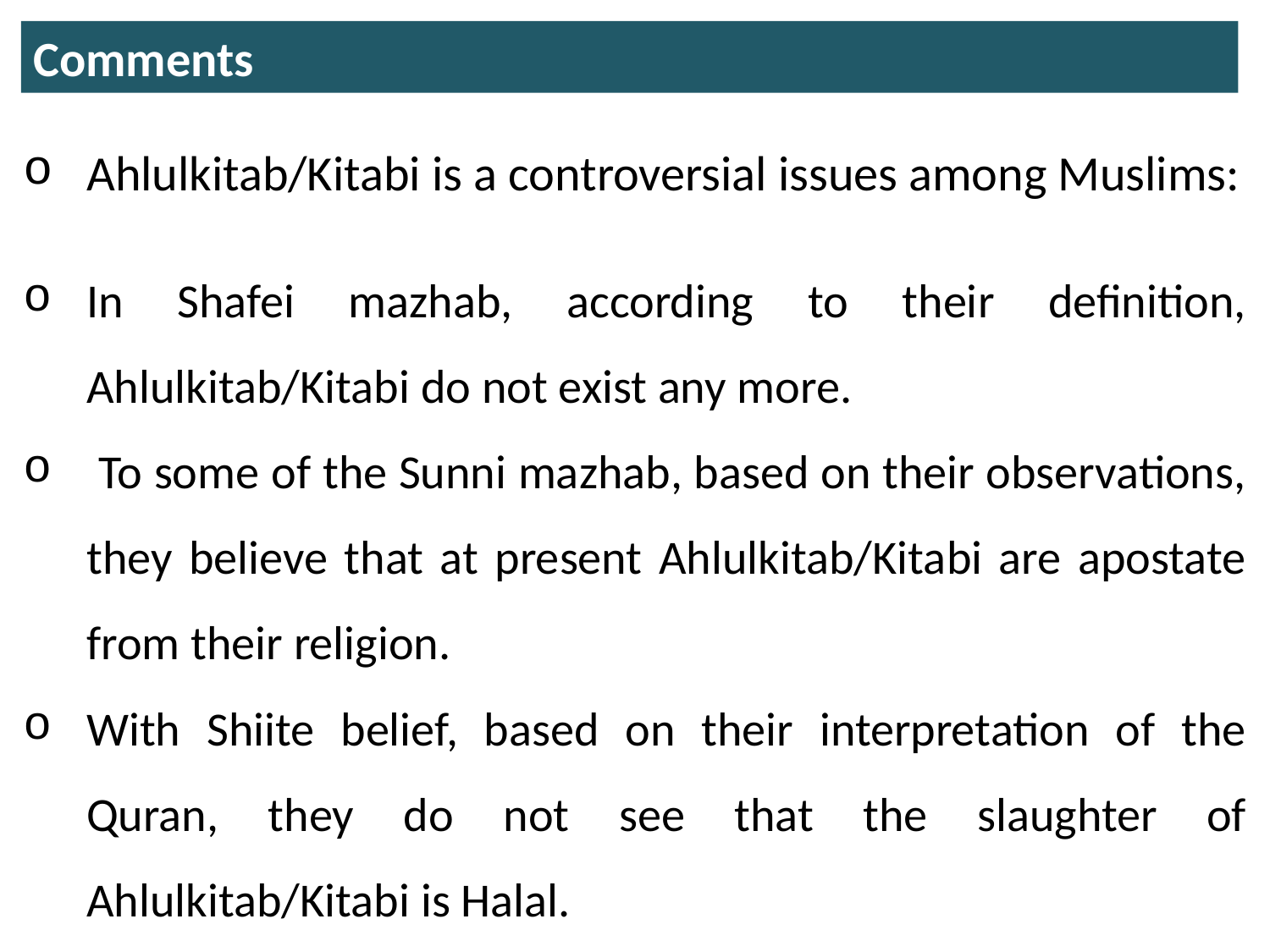

Comments
Ahlulkitab/Kitabi is a controversial issues among Muslims:
In Shafei mazhab, according to their definition, Ahlulkitab/Kitabi do not exist any more.
 To some of the Sunni mazhab, based on their observations, they believe that at present Ahlulkitab/Kitabi are apostate from their religion.
With Shiite belief, based on their interpretation of the Quran, they do not see that the slaughter of Ahlulkitab/Kitabi is Halal.